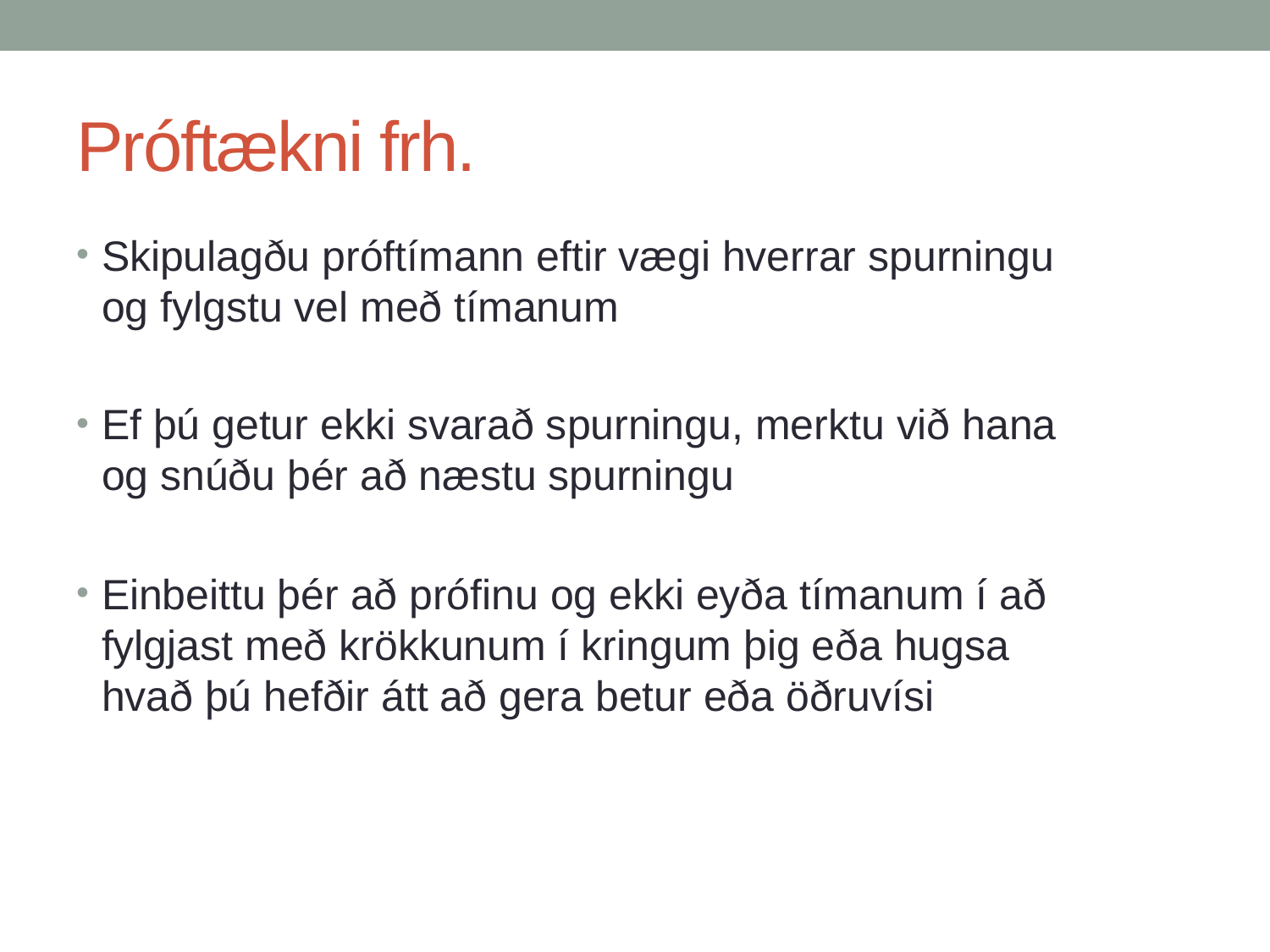

# Próftækni frh.
Skipulagðu próftímann eftir vægi hverrar spurningu og fylgstu vel með tímanum

Ef þú getur ekki svarað spurningu, merktu við hana og snúðu þér að næstu spurningu

Einbeittu þér að prófinu og ekki eyða tímanum í að fylgjast með krökkunum í kringum þig eða hugsa hvað þú hefðir átt að gera betur eða öðruvísi